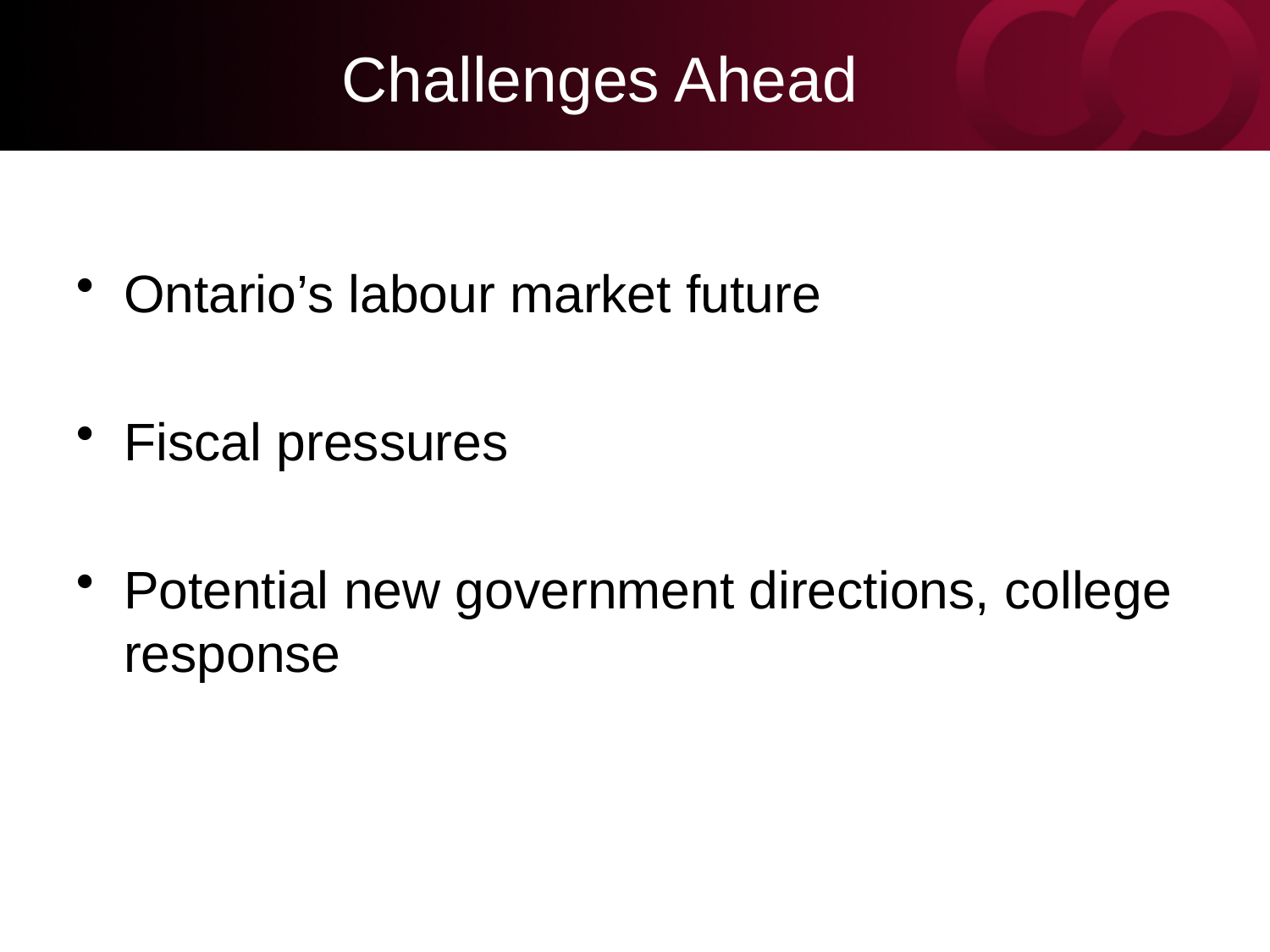

# Challenges Ahead

Ontario’s labour market future

Fiscal pressures

Potential new government directions, college response